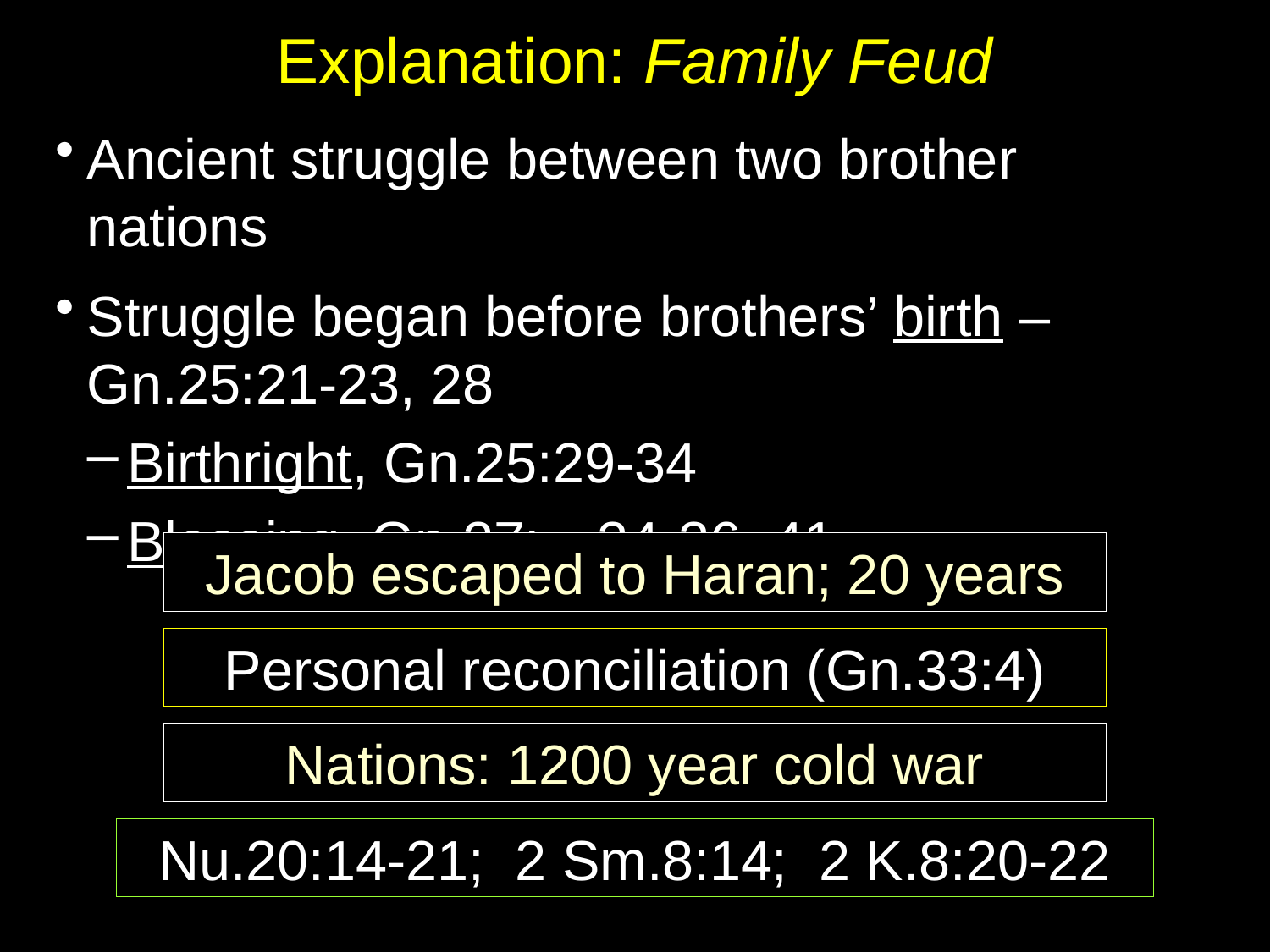

# Explanation: Family Feud
Ancient struggle between two brother nations
Struggle began before brothers’ birth – Gn.25:21-23, 28
Birthright, Gn.25:29-34
Blessing, Gn.27:…34-36, 41

Jacob escaped to Haran; 20 years
Personal reconciliation (Gn.33:4)
Nations: 1200 year cold war
Nu.20:14-21;  2 Sm.8:14;  2 K.8:20-22